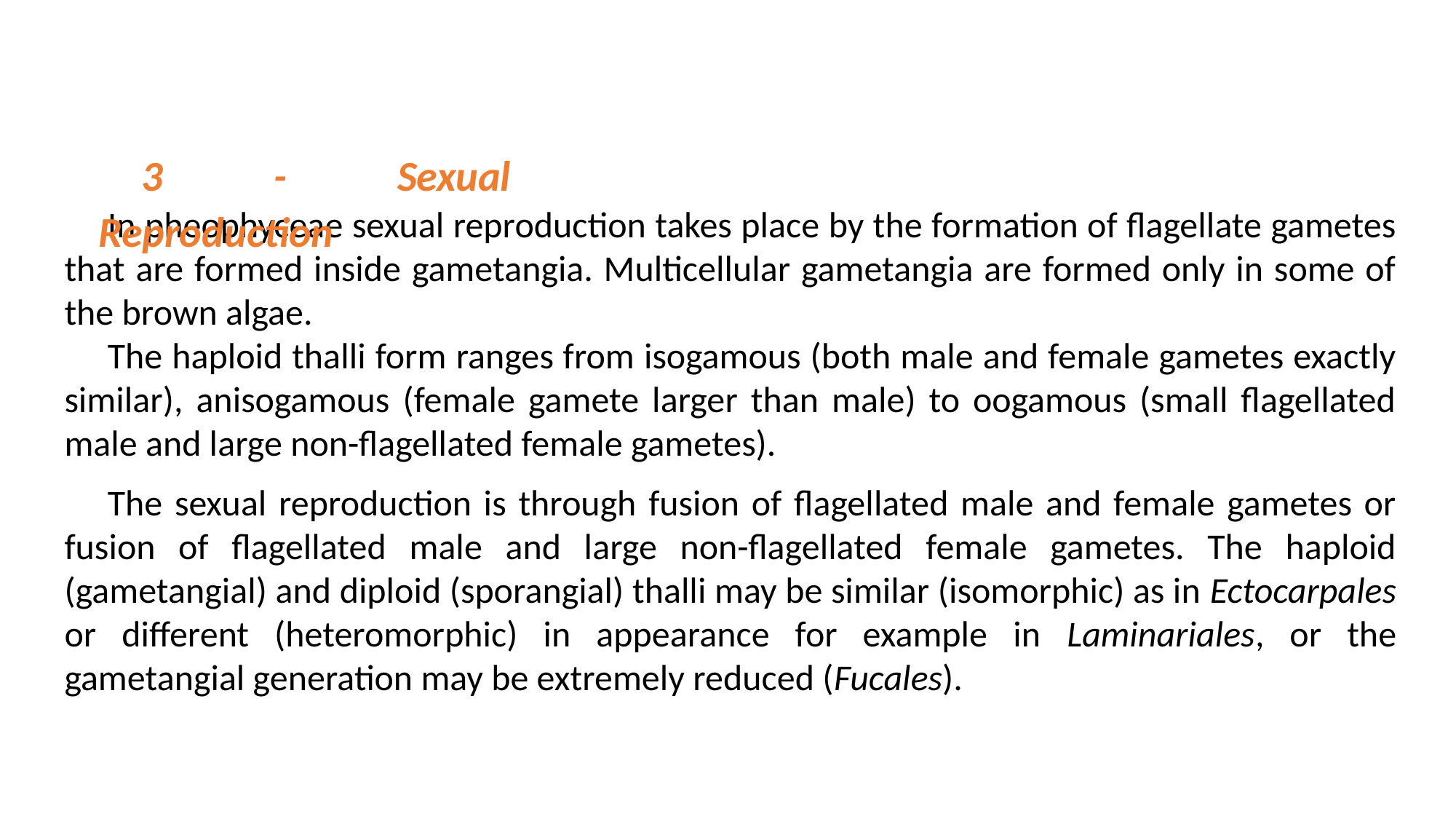

3 - Sexual Reproduction
In pheophyceae sexual reproduction takes place by the formation of flagellate gametes that are formed inside gametangia. Multicellular gametangia are formed only in some of the brown algae.
The haploid thalli form ranges from isogamous (both male and female gametes exactly similar), anisogamous (female gamete larger than male) to oogamous (small flagellated male and large non-flagellated female gametes).

The sexual reproduction is through fusion of flagellated male and female gametes or fusion of flagellated male and large non-flagellated female gametes. The haploid (gametangial) and diploid (sporangial) thalli may be similar (isomorphic) as in Ectocarpales or different (heteromorphic) in appearance for example in Laminariales, or the gametangial generation may be extremely reduced (Fucales).